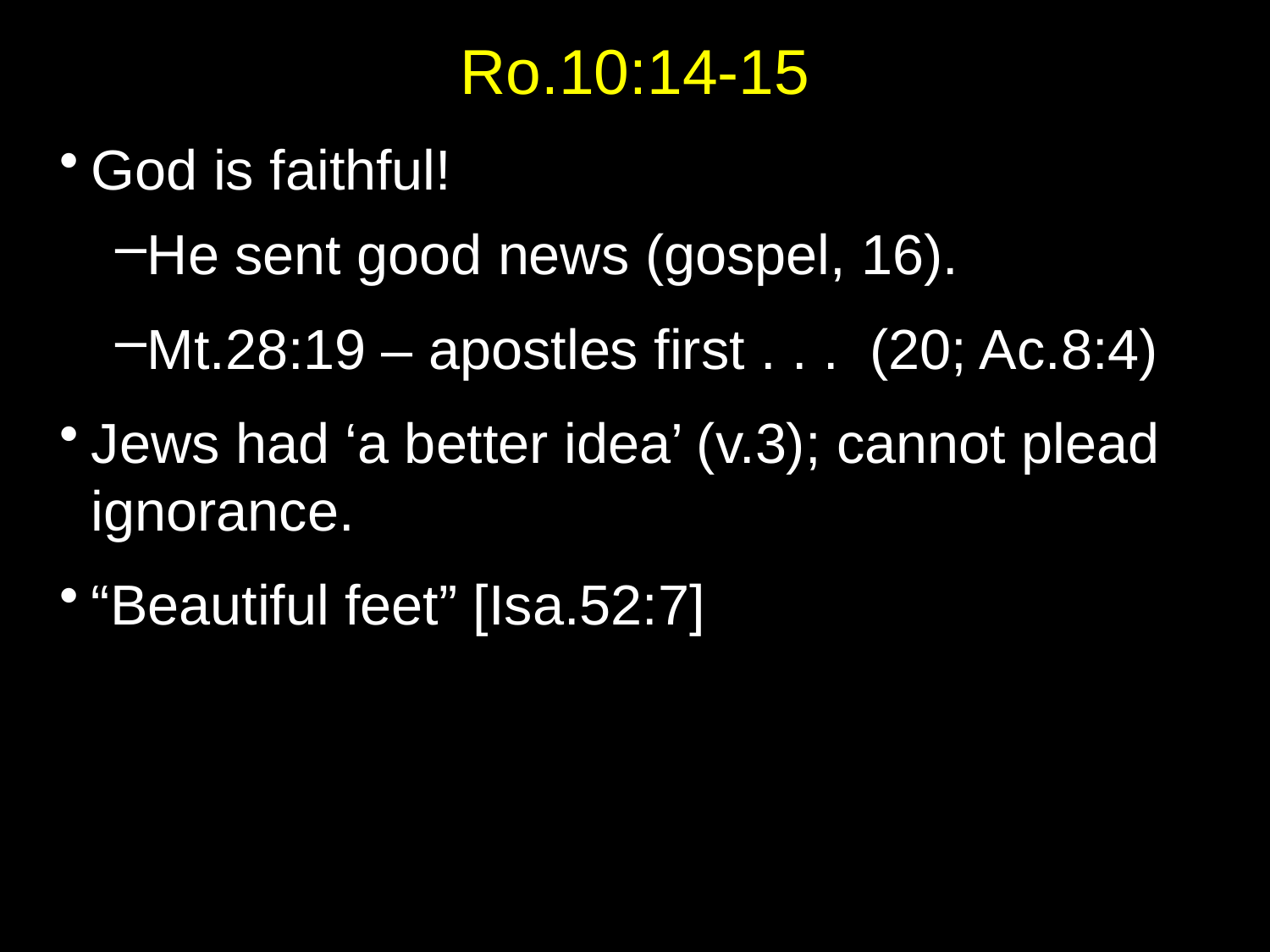

# Ro.10:14-15
God is faithful!
He sent good news (gospel, 16).
Mt.28:19 – apostles first . . .  (20; Ac.8:4)
Jews had ‘a better idea’ (v.3); cannot plead ignorance.
“Beautiful feet” [Isa.52:7]